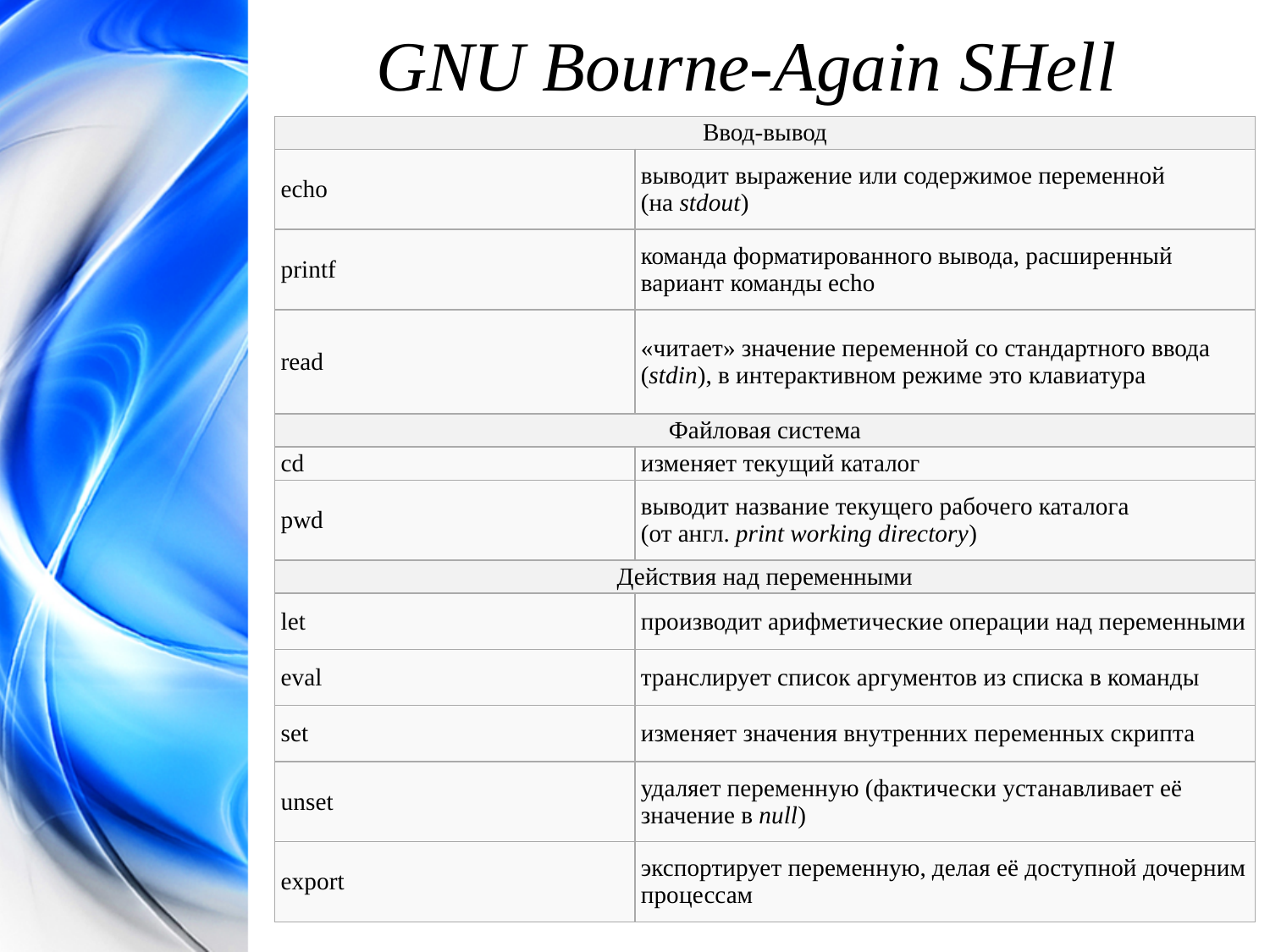

# GNU Bourne-Again SHell
| Ввод-вывод |  |
| --- | --- |
| echo | выводит выражение или содержимое переменной (на stdout) |
| printf | команда форматированного вывода, расширенный вариант команды echo |
| read | «читает» значение переменной со стандартного ввода (stdin), в интерактивном режиме это клавиатура |
| Файловая система |  |
| cd | изменяет текущий каталог |
| pwd | выводит название текущего рабочего каталога (от англ. print working directory) |
| Действия над переменными |  |
| let | производит арифметические операции над переменными |
| eval | транслирует список аргументов из списка в команды |
| set | изменяет значения внутренних переменных скрипта |
| unset | удаляет переменную (фактически устанавливает её значение в null) |
| export | экспортирует переменную, делая её доступной дочерним процессам |